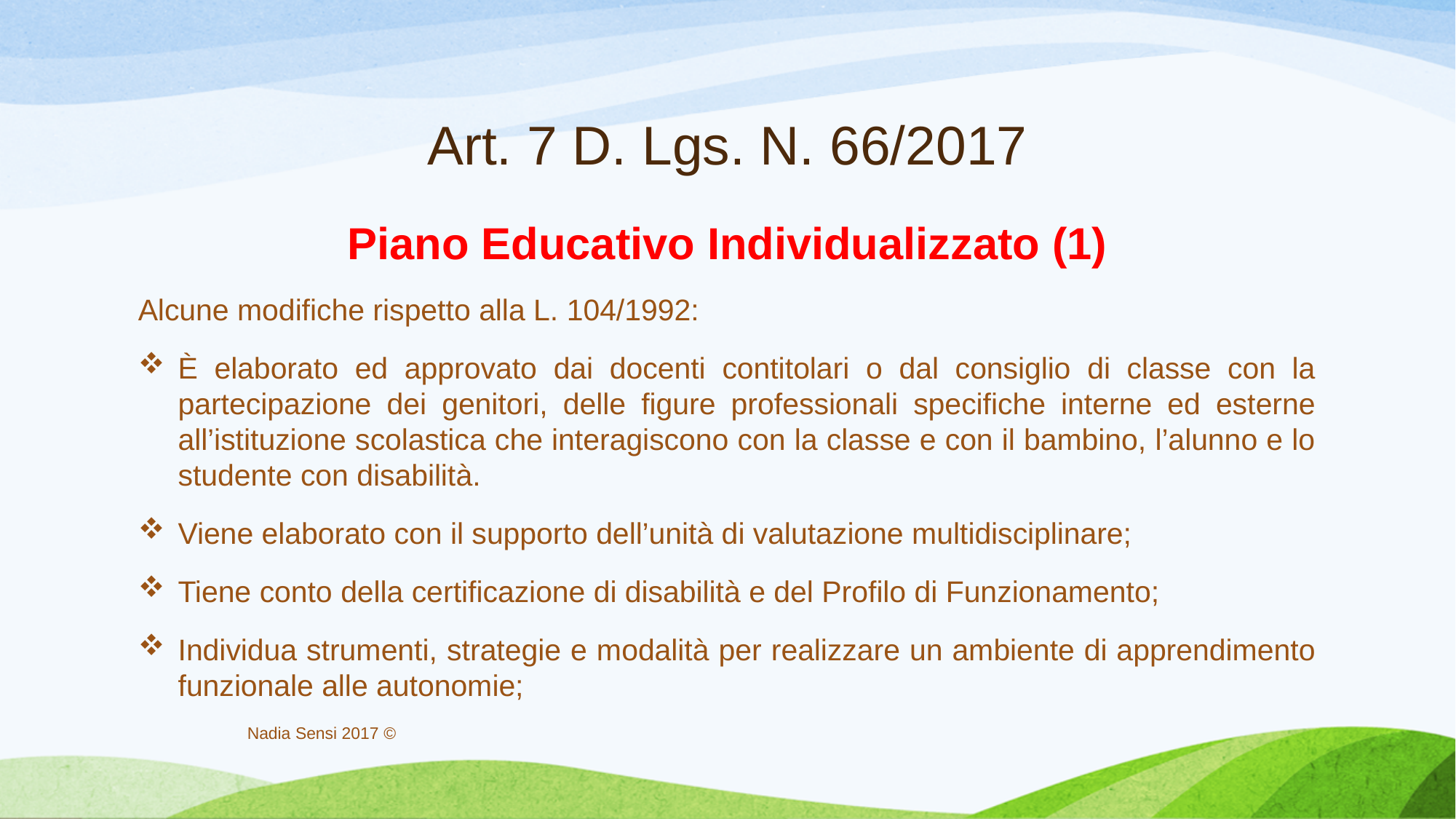

# Art. 7 D. Lgs. N. 66/2017
Piano Educativo Individualizzato (1)
Alcune modifiche rispetto alla L. 104/1992:
È elaborato ed approvato dai docenti contitolari o dal consiglio di classe con la partecipazione dei genitori, delle figure professionali specifiche interne ed esterne all’istituzione scolastica che interagiscono con la classe e con il bambino, l’alunno e lo studente con disabilità.
Viene elaborato con il supporto dell’unità di valutazione multidisciplinare;
Tiene conto della certificazione di disabilità e del Profilo di Funzionamento;
Individua strumenti, strategie e modalità per realizzare un ambiente di apprendimento funzionale alle autonomie;

Nadia Sensi 2017 ©